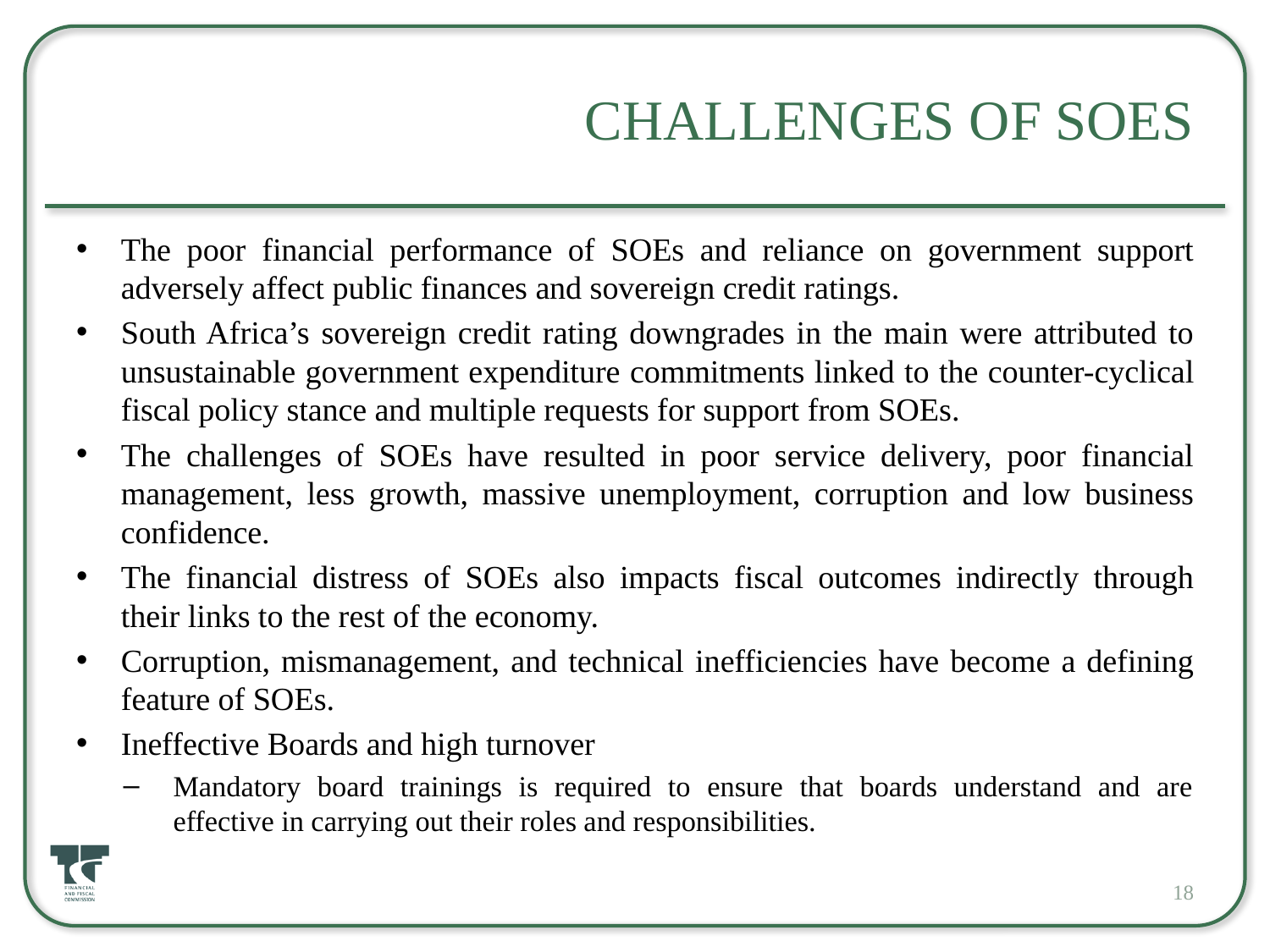

# Challenges of SOEs
The poor financial performance of SOEs and reliance on government support adversely affect public finances and sovereign credit ratings.
South Africa’s sovereign credit rating downgrades in the main were attributed to unsustainable government expenditure commitments linked to the counter-cyclical fiscal policy stance and multiple requests for support from SOEs.
The challenges of SOEs have resulted in poor service delivery, poor financial management, less growth, massive unemployment, corruption and low business confidence.
The financial distress of SOEs also impacts fiscal outcomes indirectly through their links to the rest of the economy.
Corruption, mismanagement, and technical inefficiencies have become a defining feature of SOEs.
Ineffective Boards and high turnover
Mandatory board trainings is required to ensure that boards understand and are effective in carrying out their roles and responsibilities.

18